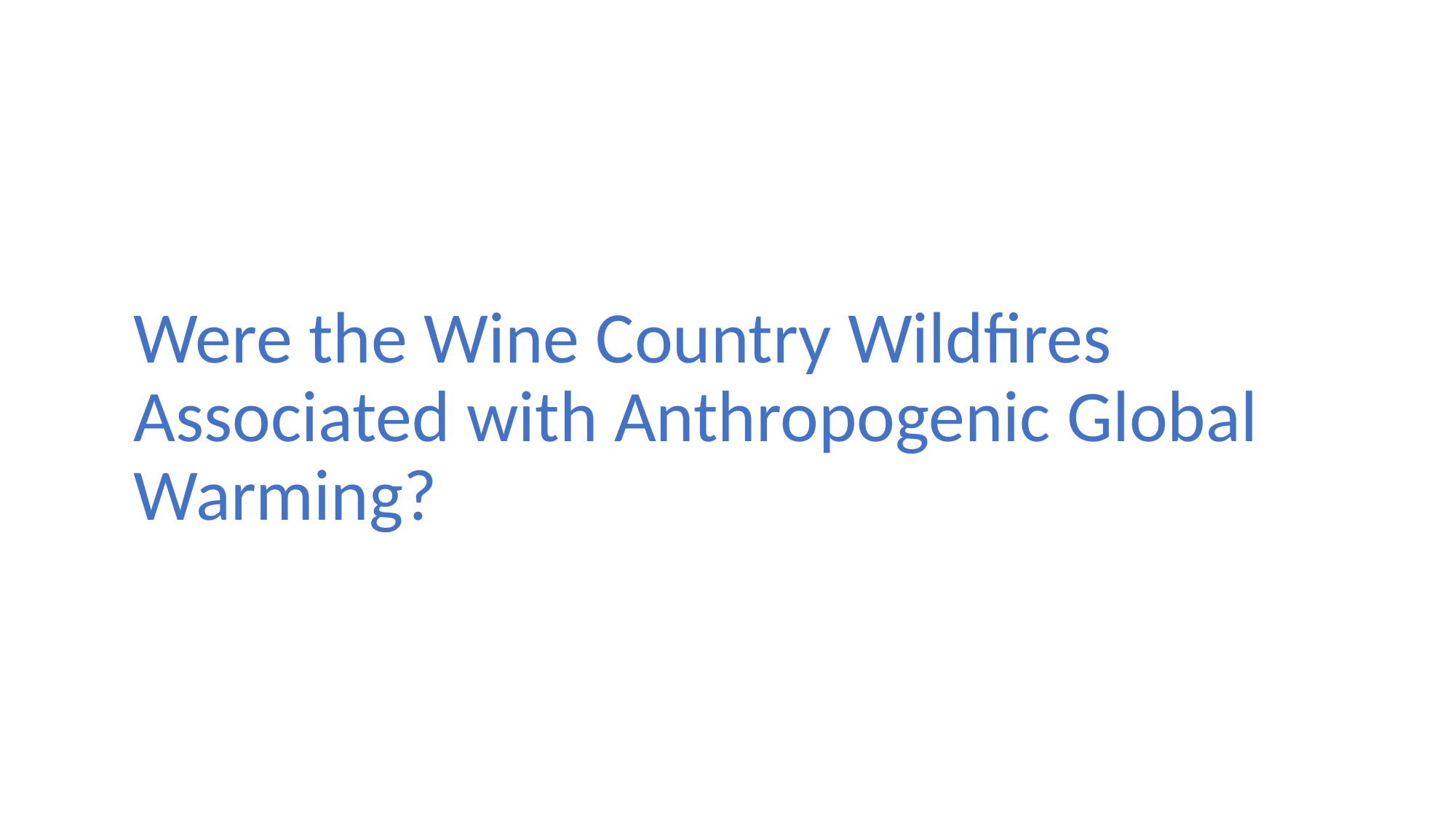

# Were the Wine Country Wildfires Associated with Anthropogenic Global Warming?